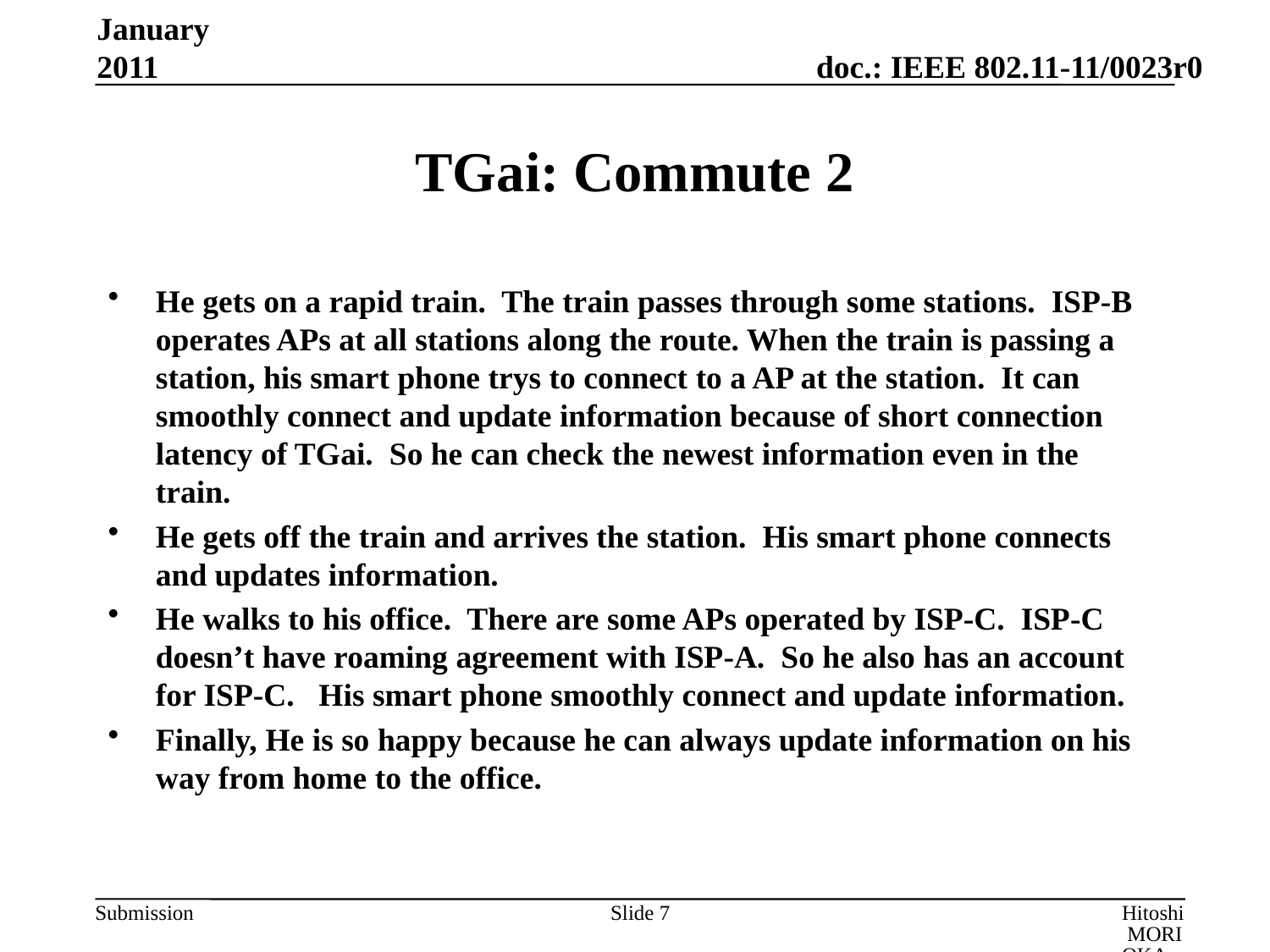

January 2011
# TGai: Commute 2
He gets on a rapid train.  The train passes through some stations.  ISP-B operates APs at all stations along the route. When the train is passing a station, his smart phone trys to connect to a AP at the station.  It can smoothly connect and update information because of short connection latency of TGai.  So he can check the newest information even in the train.
He gets off the train and arrives the station.  His smart phone connects and updates information.
He walks to his office.  There are some APs operated by ISP-C.  ISP-C doesn’t have roaming agreement with ISP-A.  So he also has an account for ISP-C.   His smart phone smoothly connect and update information.
Finally, He is so happy because he can always update information on his way from home to the office.
Slide 7
Hitoshi MORIOKA, ROOT INC.